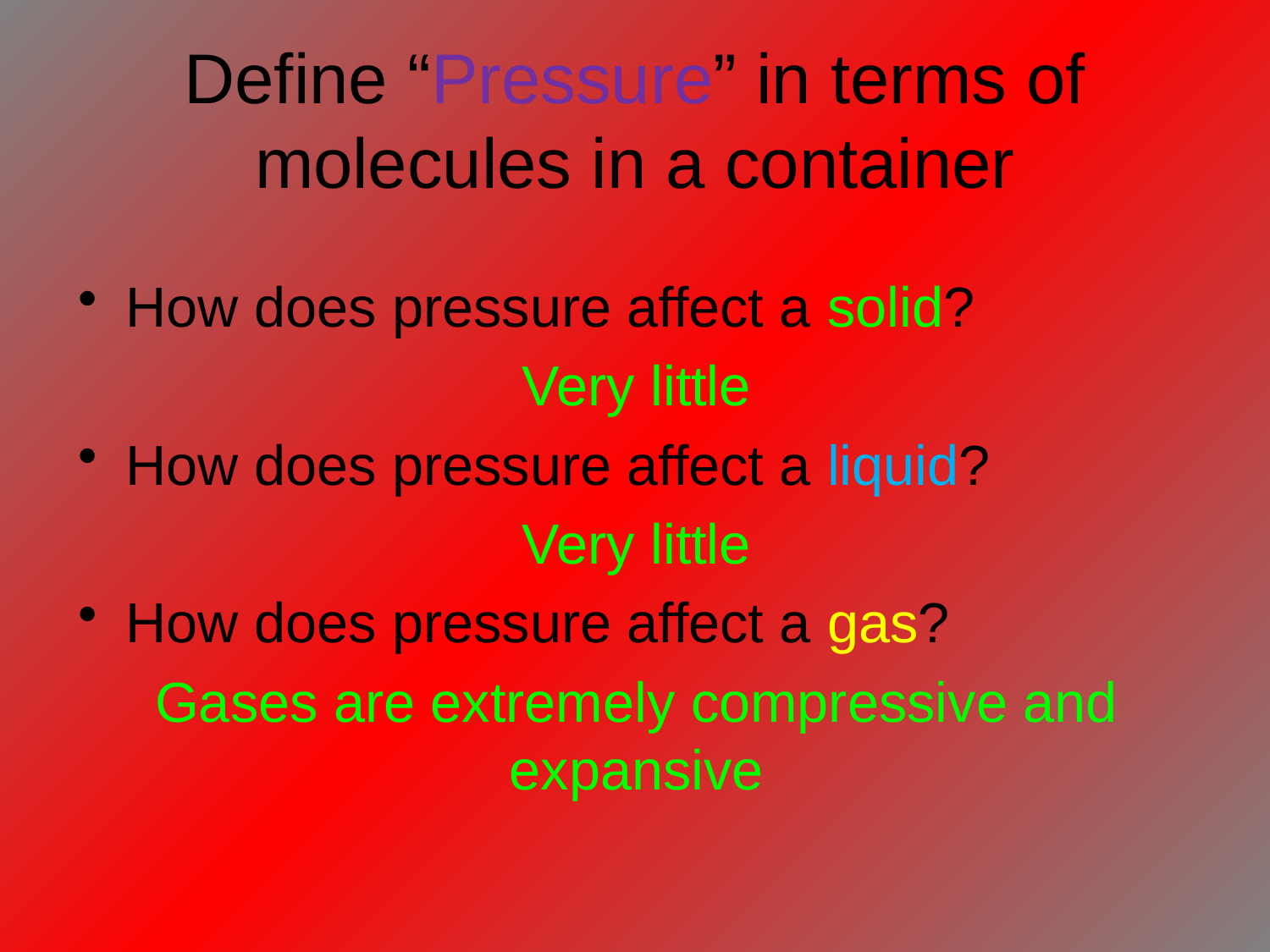

# Define “Pressure” in terms of molecules in a container
How does pressure affect a solid?
Very little
How does pressure affect a liquid?
Very little
How does pressure affect a gas?
Gases are extremely compressive and expansive